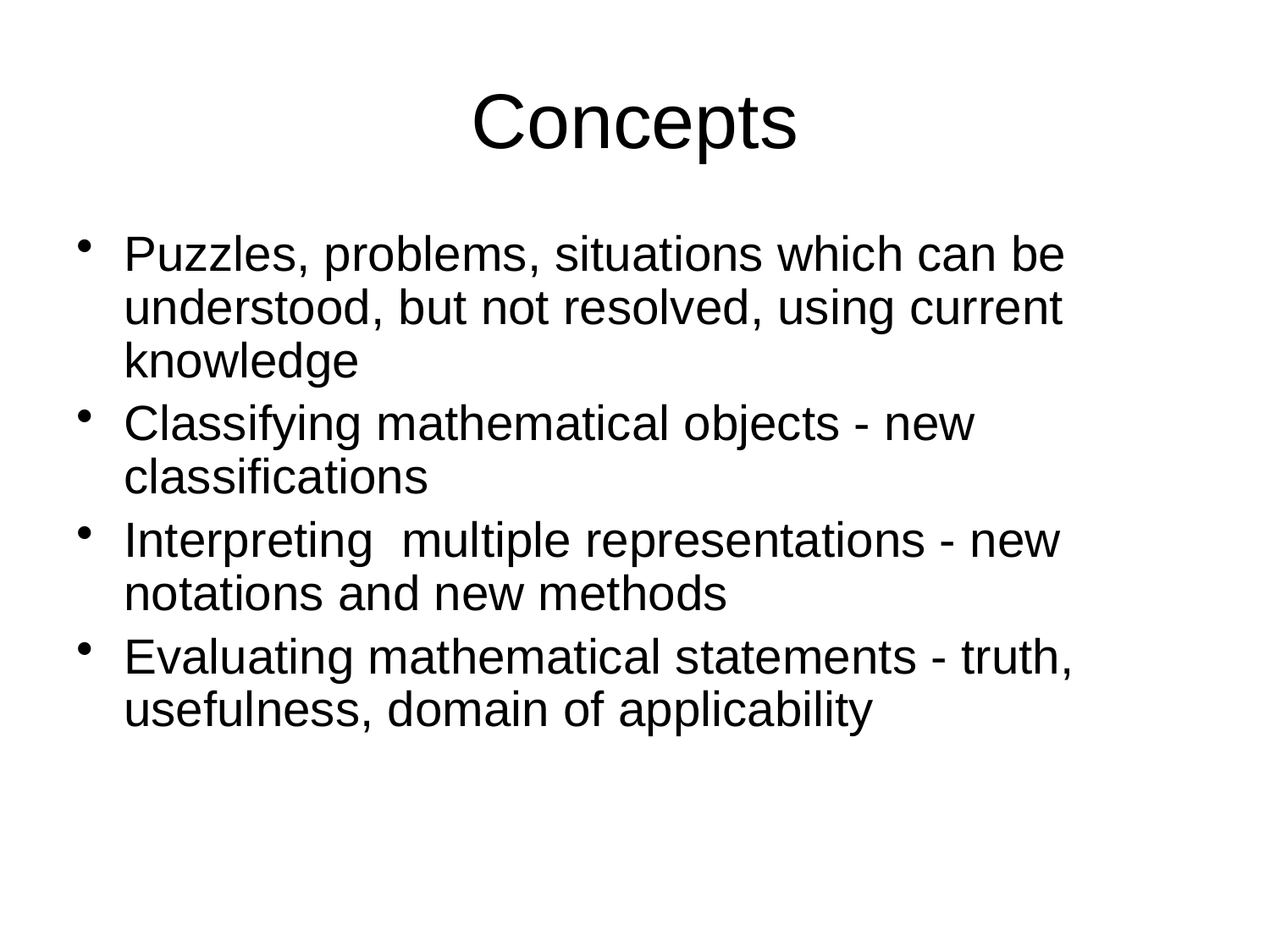

# Concepts
Puzzles, problems, situations which can be understood, but not resolved, using current knowledge
Classifying mathematical objects - new classifications
Interpreting  multiple representations - new notations and new methods
Evaluating mathematical statements - truth, usefulness, domain of applicability